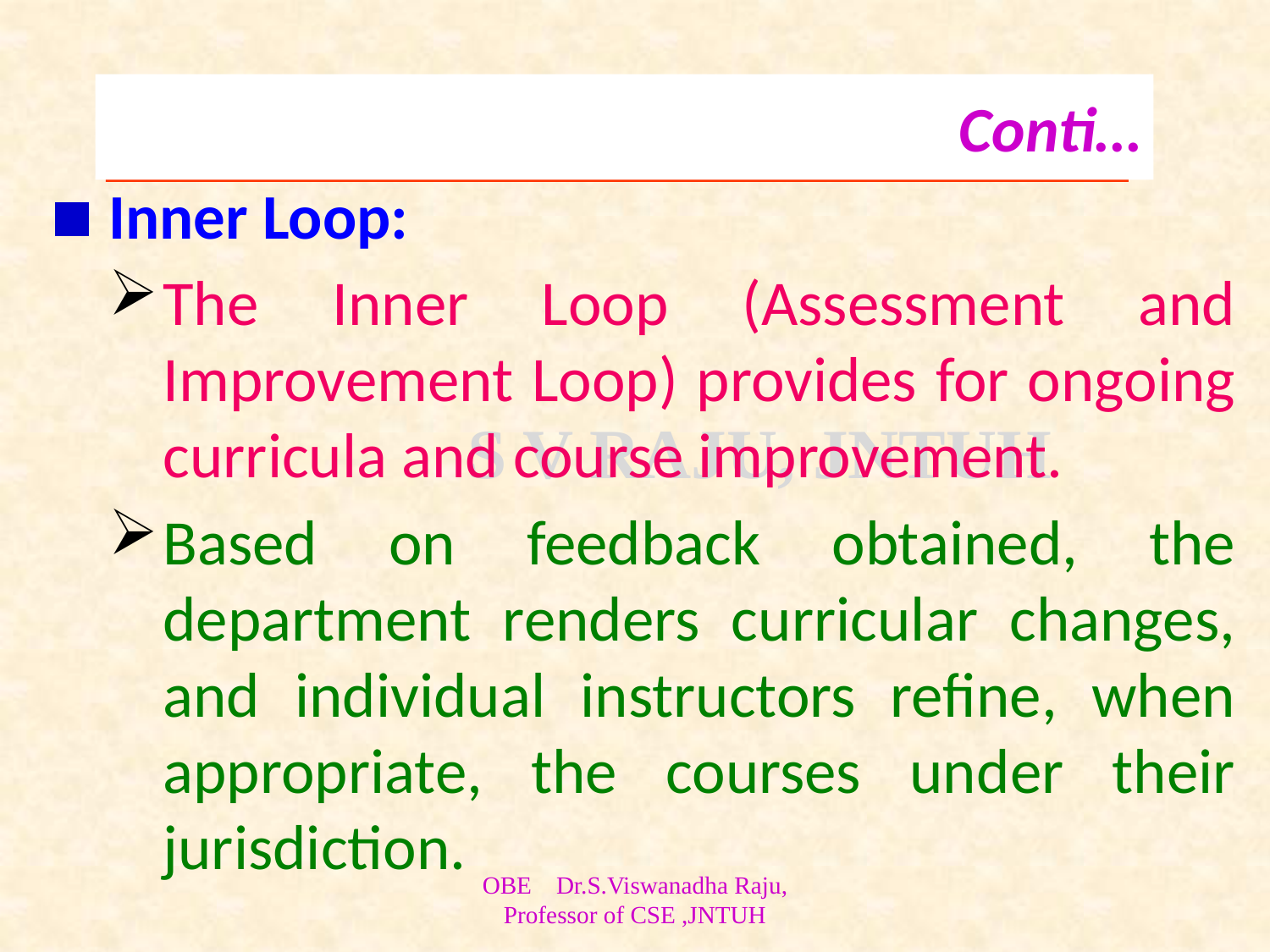

# Conti…
Conti…
Inner Loop:
The Inner Loop (Assessment and Improvement Loop) provides for ongoing curricula and course improvement.
Based on feedback obtained, the department renders curricular changes, and individual instructors refine, when appropriate, the courses under their jurisdiction.

OBE    Dr.S.Viswanadha Raju, Professor of CSE ,JNTUH